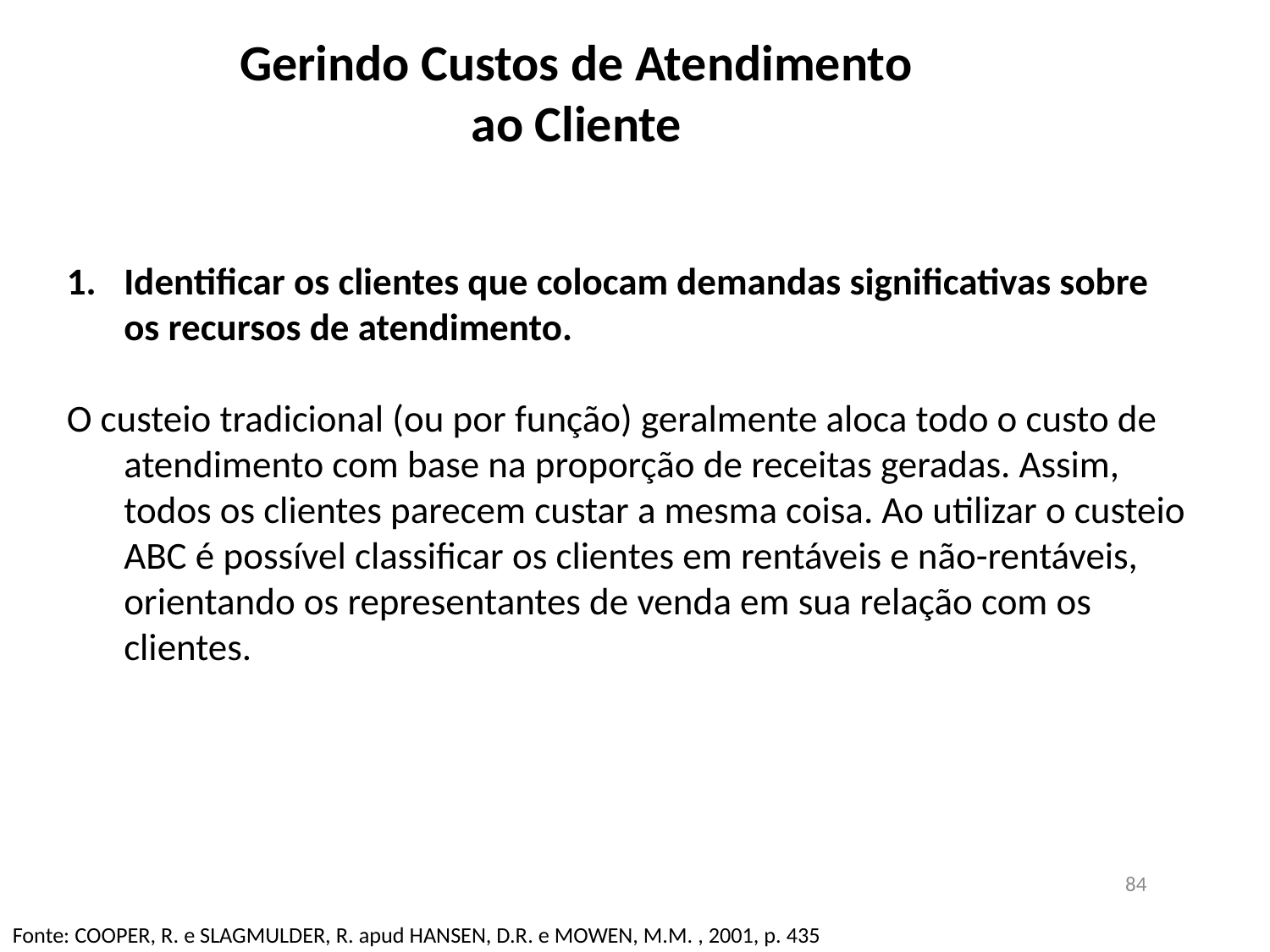

# Gerindo Custos de Atendimento ao Cliente
Identificar os clientes que colocam demandas significativas sobre os recursos de atendimento.

O custeio tradicional (ou por função) geralmente aloca todo o custo de atendimento com base na proporção de receitas geradas. Assim, todos os clientes parecem custar a mesma coisa. Ao utilizar o custeio ABC é possível classificar os clientes em rentáveis e não-rentáveis, orientando os representantes de venda em sua relação com os clientes.
84
Fonte: COOPER, R. e SLAGMULDER, R. apud HANSEN, D.R. e MOWEN, M.M. , 2001, p. 435